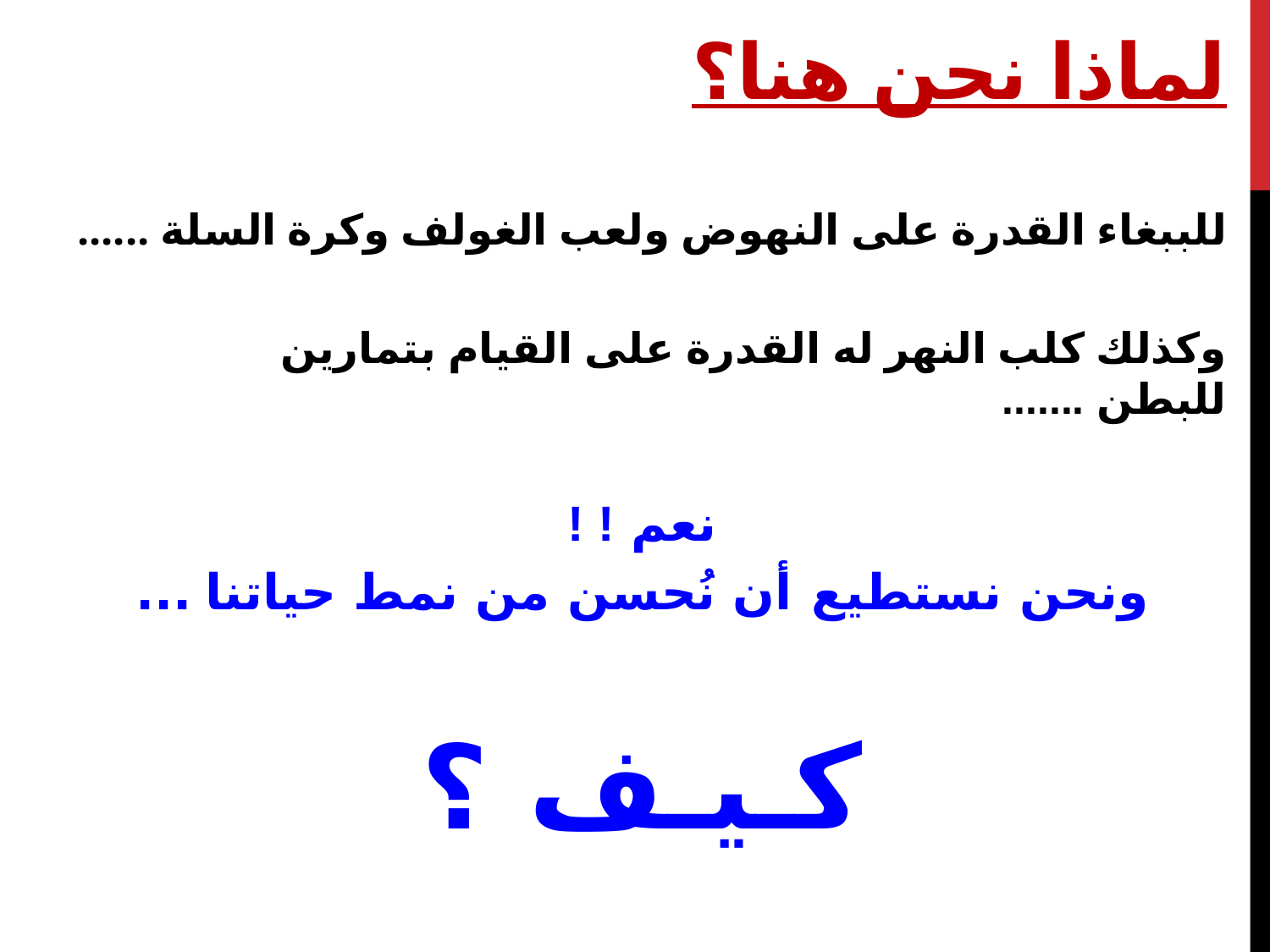

لماذا نحن هنا؟
للببغاء القدرة على النهوض ولعب الغولف وكرة السلة ......

وكذلك كلب النهر له القدرة على القيام بتمارين للبطن .......

نعم ! !
ونحن نستطيع أن نُحسن من نمط حياتنا ...

كـيـف ؟